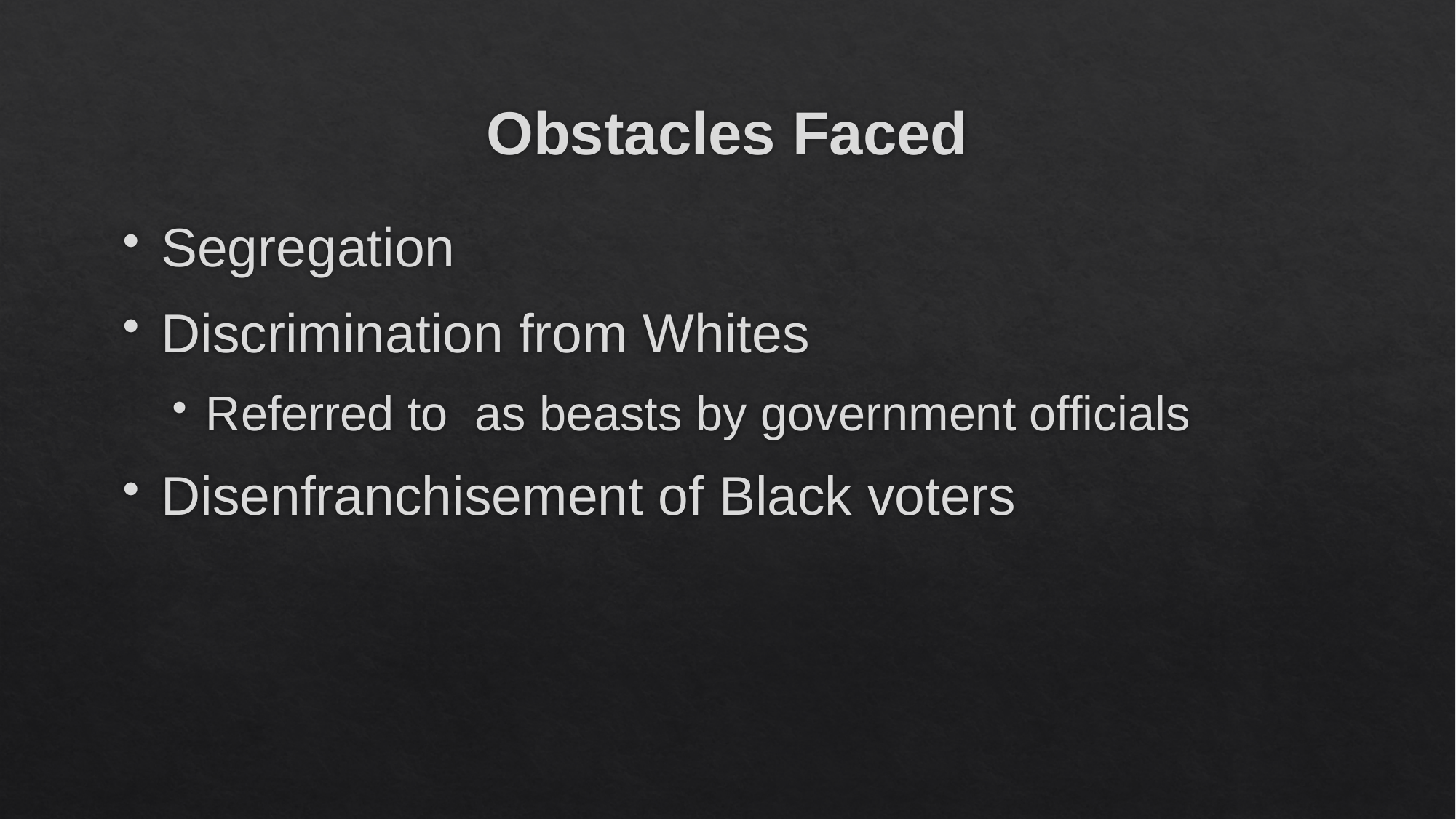

# Obstacles Faced
Segregation
Discrimination from Whites
Referred to  as beasts by government officials
Disenfranchisement of Black voters